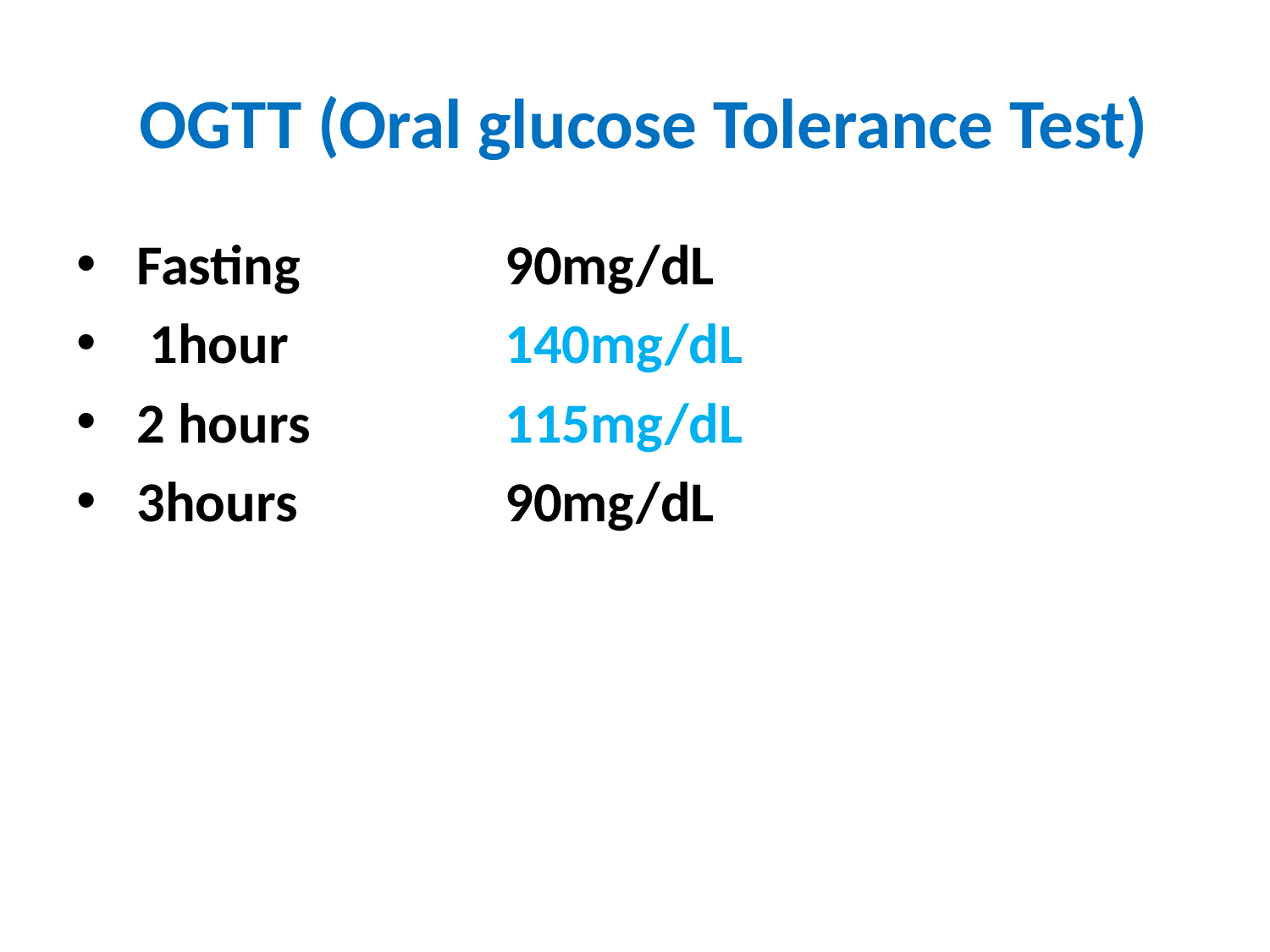

# OGTT (Oral glucose Tolerance Test)
 Fasting 		90mg/dL
  1hour 		140mg/dL
 2 hours 		115mg/dL
 3hours 		90mg/dL